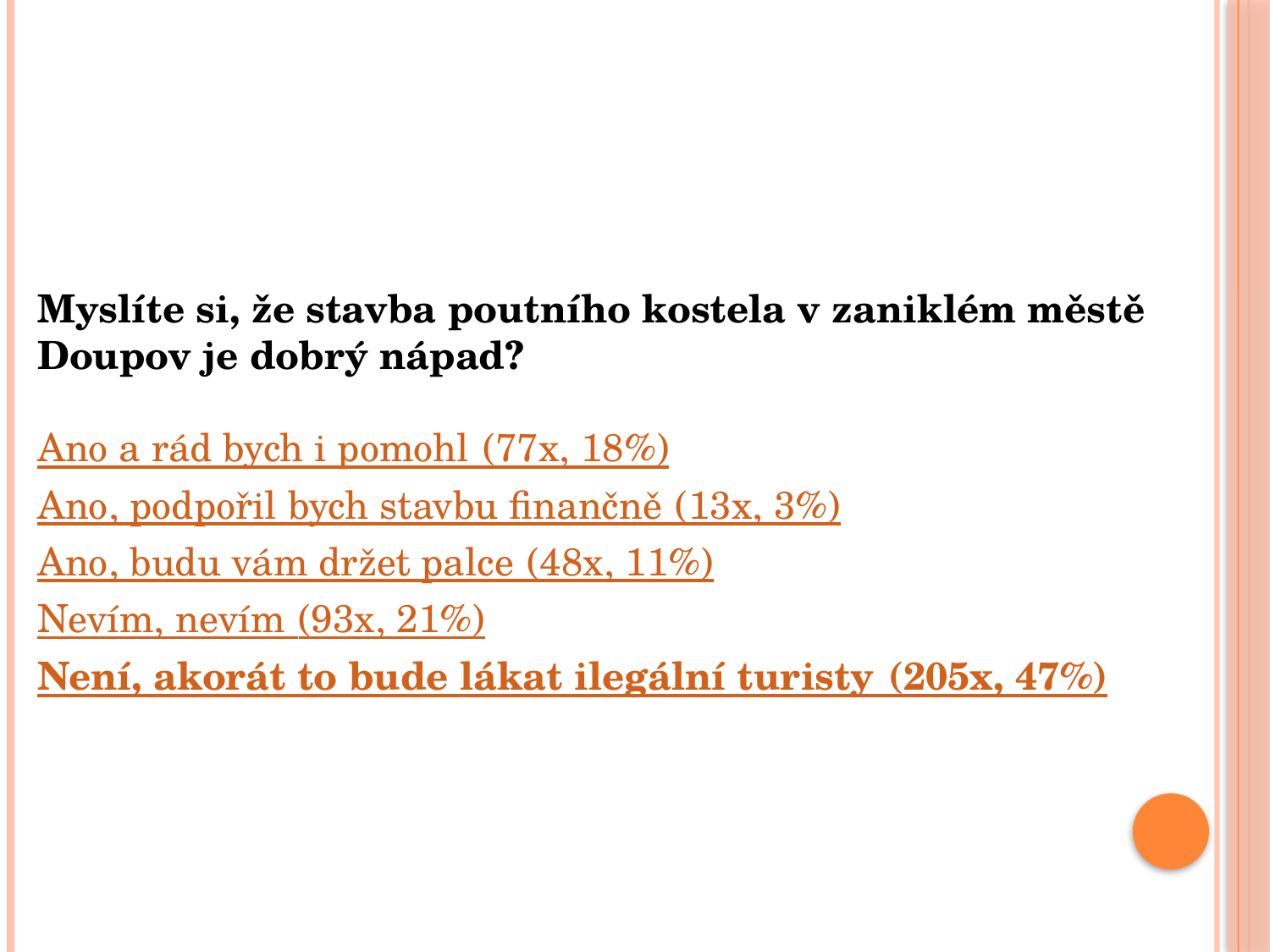

#
Myslíte si, že stavba poutního kostela v zaniklém městě Doupov je dobrý nápad?

Ano a rád bych i pomohl 				(77x, 18%)
Ano, podpořil bych stavbu finančně 		(13x, 3%)
Ano, budu vám držet palce 				(48x, 11%)
Nevím, nevím 					(93x, 21%)
Není, akorát to bude lákat ilegální turisty 	(205x, 47%)